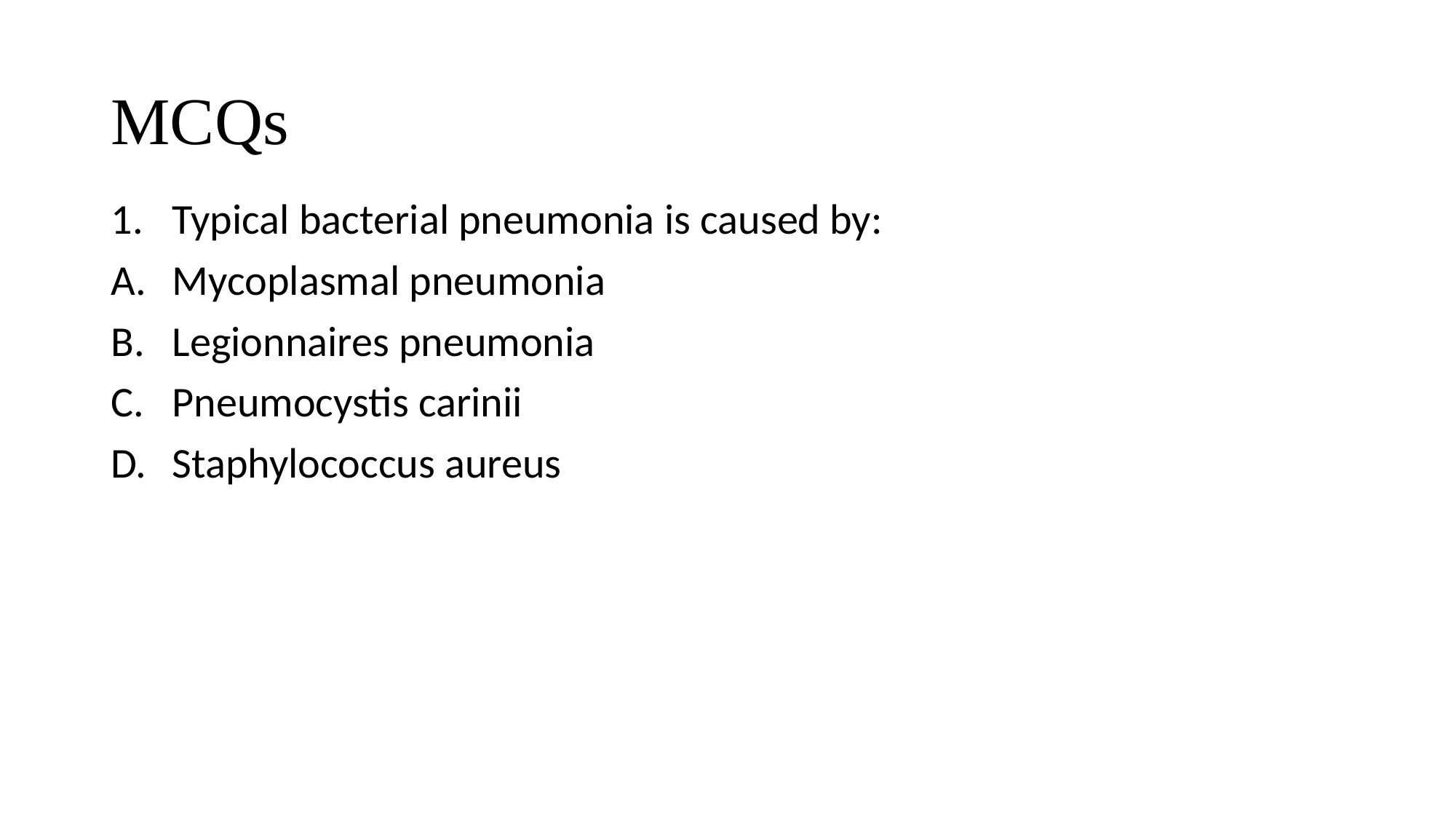

# MCQs
Typical bacterial pneumonia is caused by:
Mycoplasmal pneumonia
Legionnaires pneumonia
Pneumocystis carinii
Staphylococcus aureus